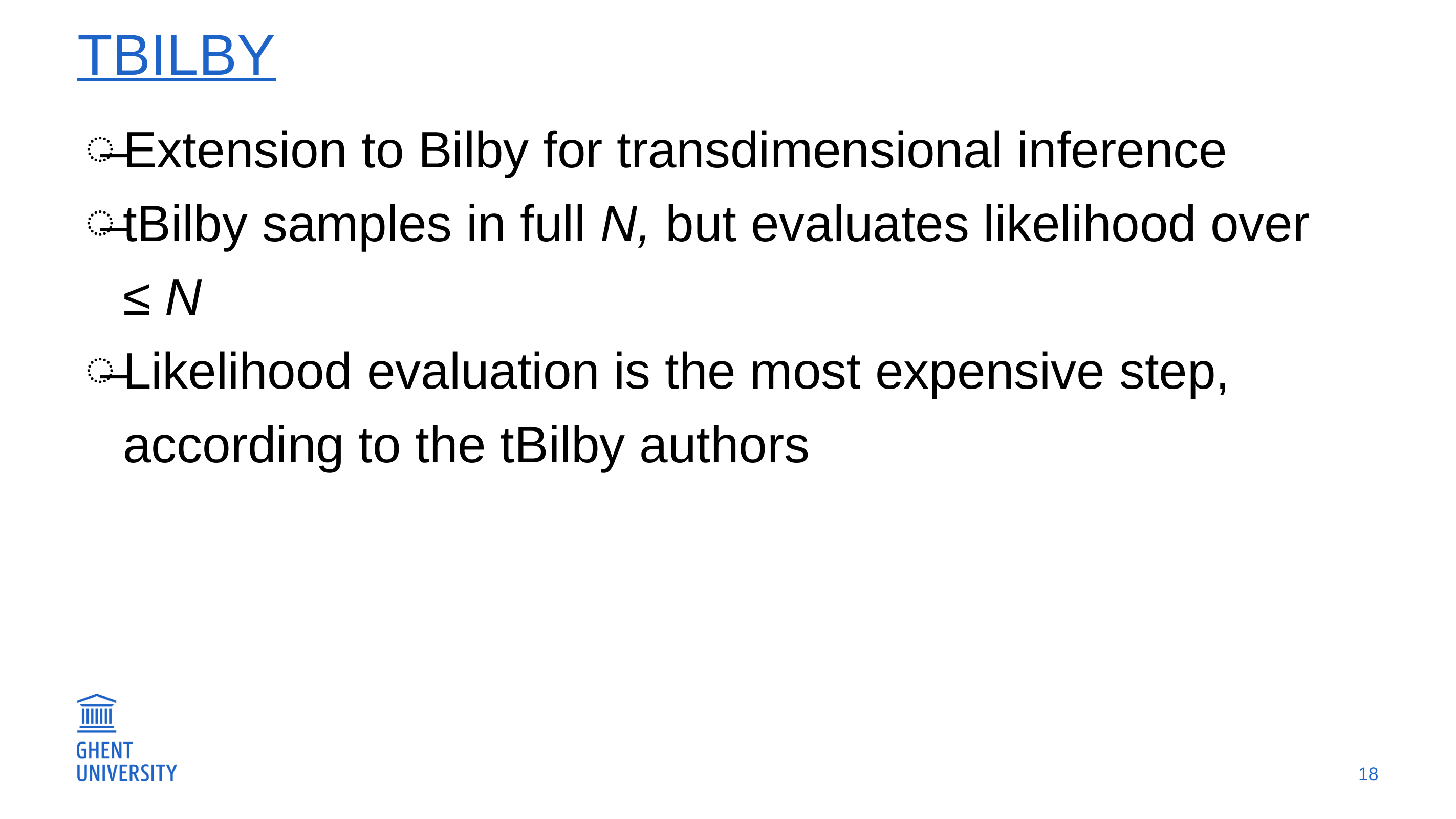

# tbilby
Extension to Bilby for transdimensional inference
tBilby samples in full N, but evaluates likelihood over
≤ N
Likelihood evaluation is the most expensive step, according to the tBilby authors

18